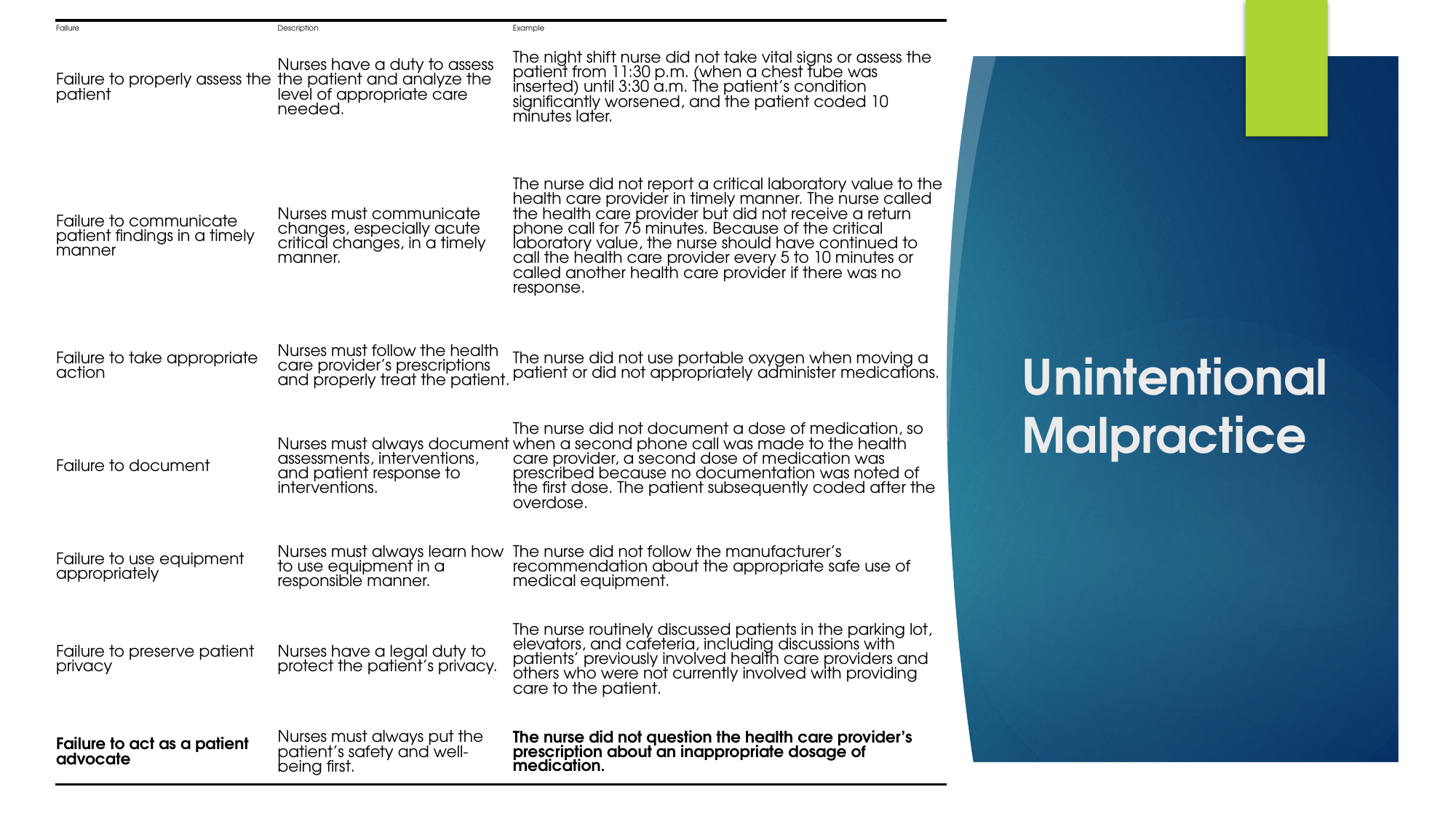

| Failure | Description | Example |
| --- | --- | --- |
| Failure to properly assess the patient | Nurses have a duty to assess the patient and analyze the level of appropriate care needed. | The night shift nurse did not take vital signs or assess the patient from 11:30 p.m. (when a chest tube was inserted) until 3:30 a.m. The patient’s condition significantly worsened, and the patient coded 10 minutes later. |
| Failure to communicate patient findings in a timely manner | Nurses must communicate changes, especially acute critical changes, in a timely manner. | The nurse did not report a critical laboratory value to the health care provider in timely manner. The nurse called the health care provider but did not receive a return phone call for 75 minutes. Because of the critical laboratory value, the nurse should have continued to call the health care provider every 5 to 10 minutes or called another health care provider if there was no response. |
| Failure to take appropriate action | Nurses must follow the health care provider’s prescriptions and properly treat the patient. | The nurse did not use portable oxygen when moving a patient or did not appropriately administer medications. |
| Failure to document | Nurses must always document assessments, interventions, and patient response to interventions. | The nurse did not document a dose of medication, so when a second phone call was made to the health care provider, a second dose of medication was prescribed because no documentation was noted of the first dose. The patient subsequently coded after the overdose. |
| Failure to use equipment appropriately | Nurses must always learn how to use equipment in a responsible manner. | The nurse did not follow the manufacturer’s recommendation about the appropriate safe use of medical equipment. |
| Failure to preserve patient privacy | Nurses have a legal duty to protect the patient’s privacy. | The nurse routinely discussed patients in the parking lot, elevators, and cafeteria, including discussions with patients’ previously involved health care providers and others who were not currently involved with providing care to the patient. |
| Failure to act as a patient advocate | Nurses must always put the patient’s safety and well-being first. | The nurse did not question the health care provider’s prescription about an inappropriate dosage of medication. |

# Unintentional Malpractice